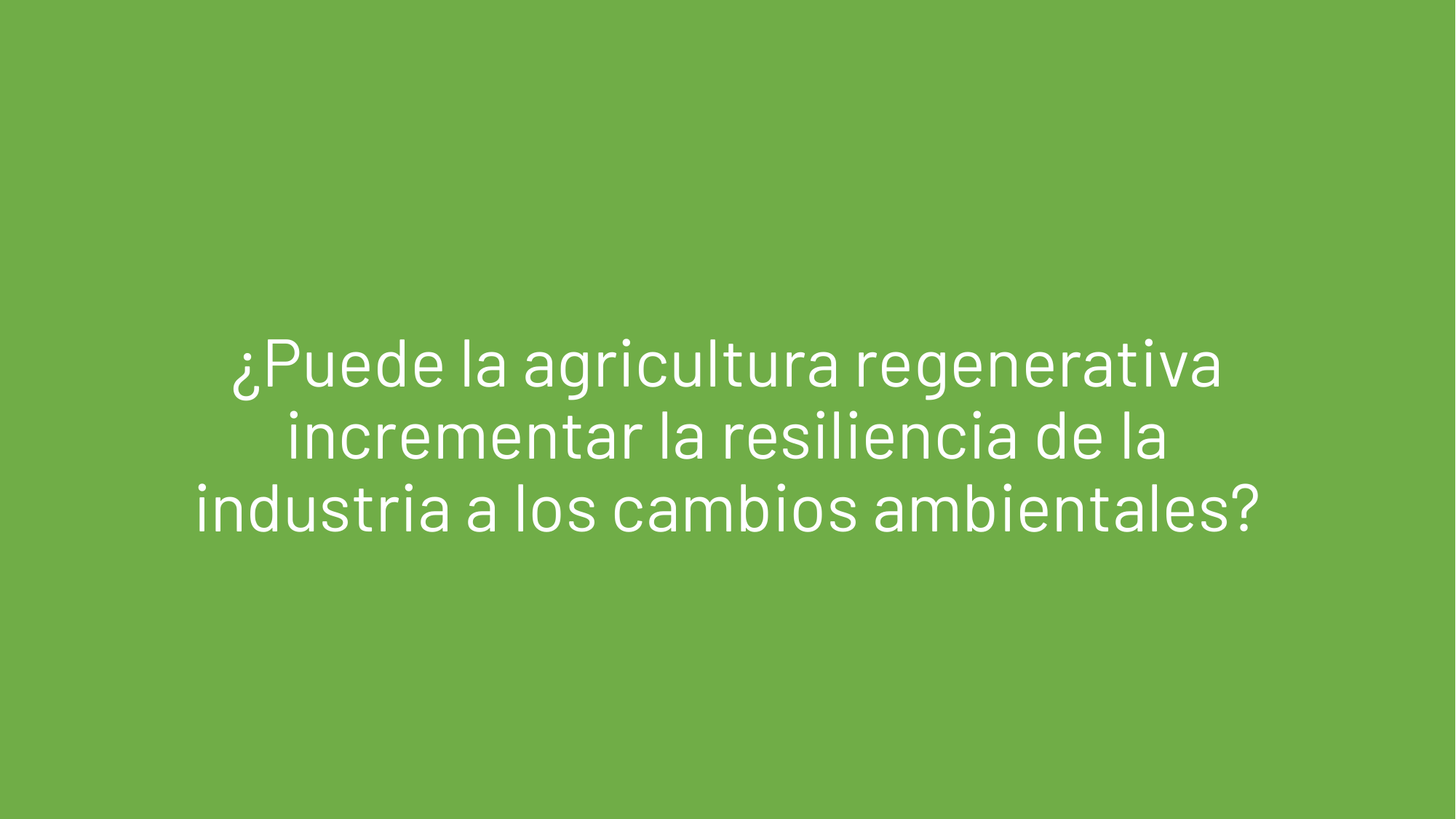

# ¿Puede la agricultura regenerativa incrementar la resiliencia de la industria a los cambios ambientales?